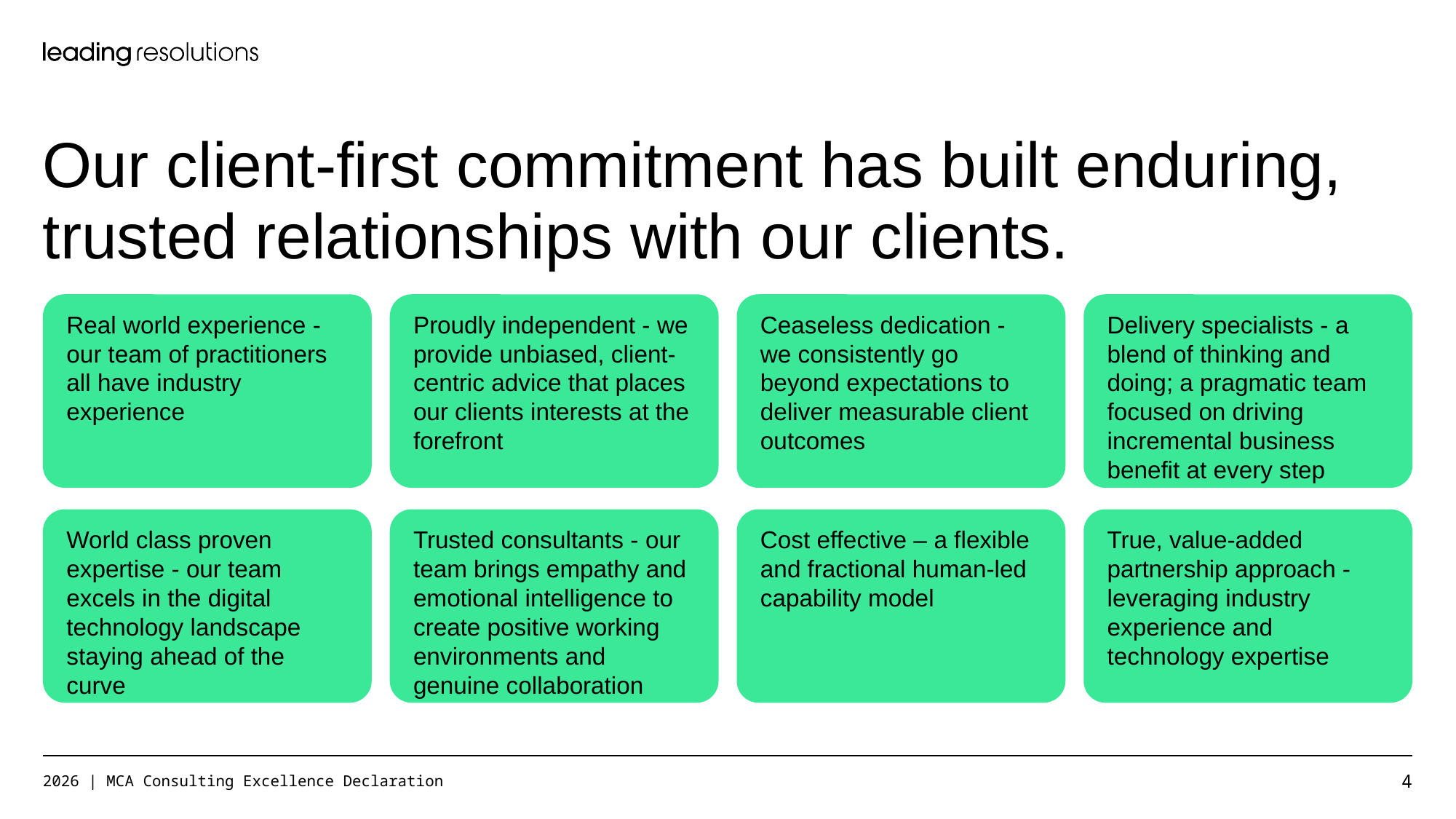

Our client-first commitment has built enduring, trusted relationships with our clients.
Real world experience - our team of practitioners all have industry experience
Proudly independent - we provide unbiased, client-centric advice that places our clients interests at the forefront

Ceaseless dedication - we consistently go beyond expectations to deliver measurable client outcomes
Delivery specialists - a blend of thinking and doing; a pragmatic team focused on driving incremental business benefit at every step

World class proven expertise - our team excels in the digital technology landscape staying ahead of the curve

Cost effective – a flexible and fractional human-led capability model

True, value-added partnership approach -  leveraging industry experience and technology expertise
Trusted consultants - our team brings empathy and emotional intelligence to create positive working environments and genuine collaboration